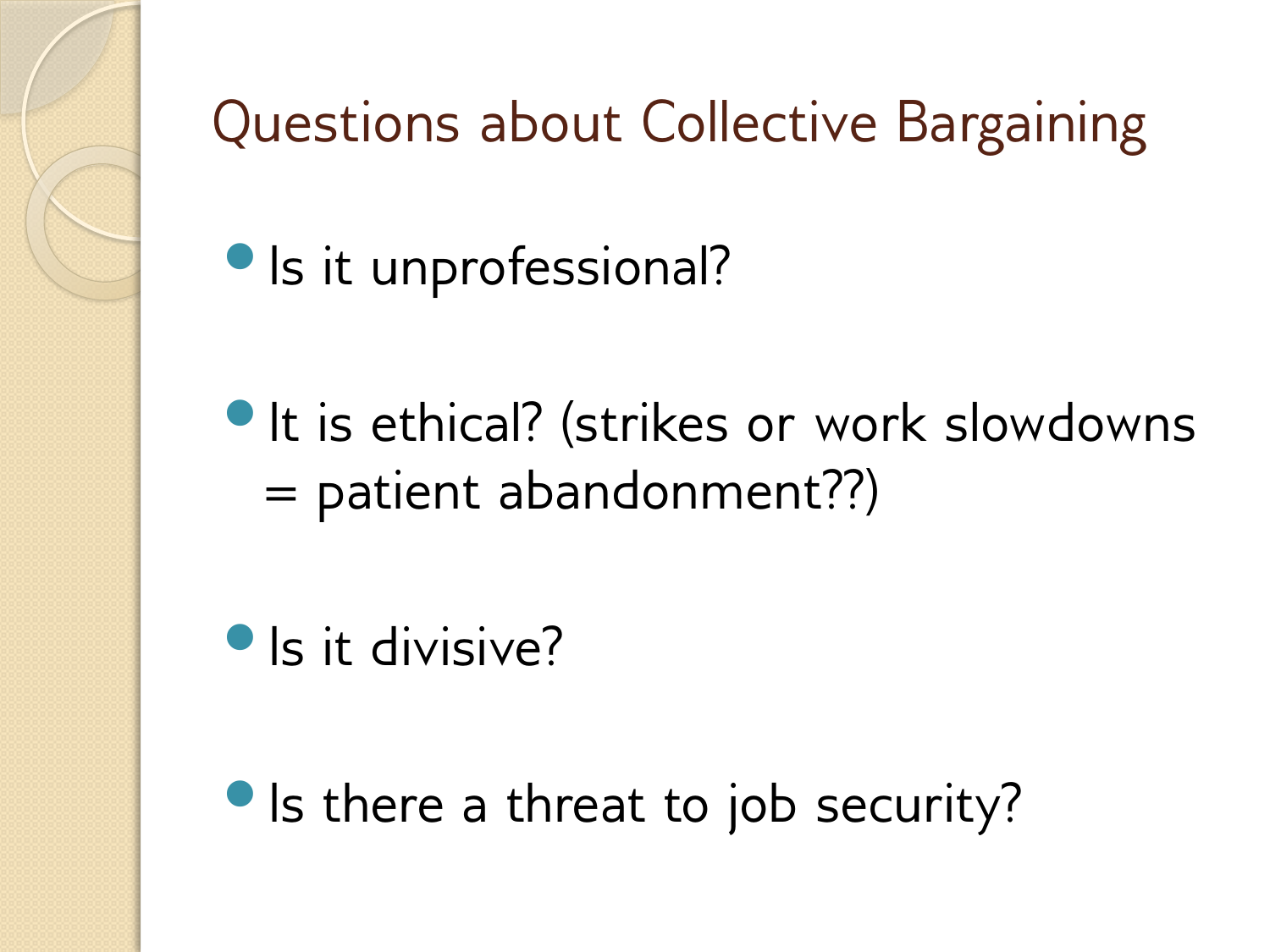

# Questions about Collective Bargaining
Is it unprofessional?

It is ethical? (strikes or work slowdowns = patient abandonment??)

Is it divisive?

Is there a threat to job security?